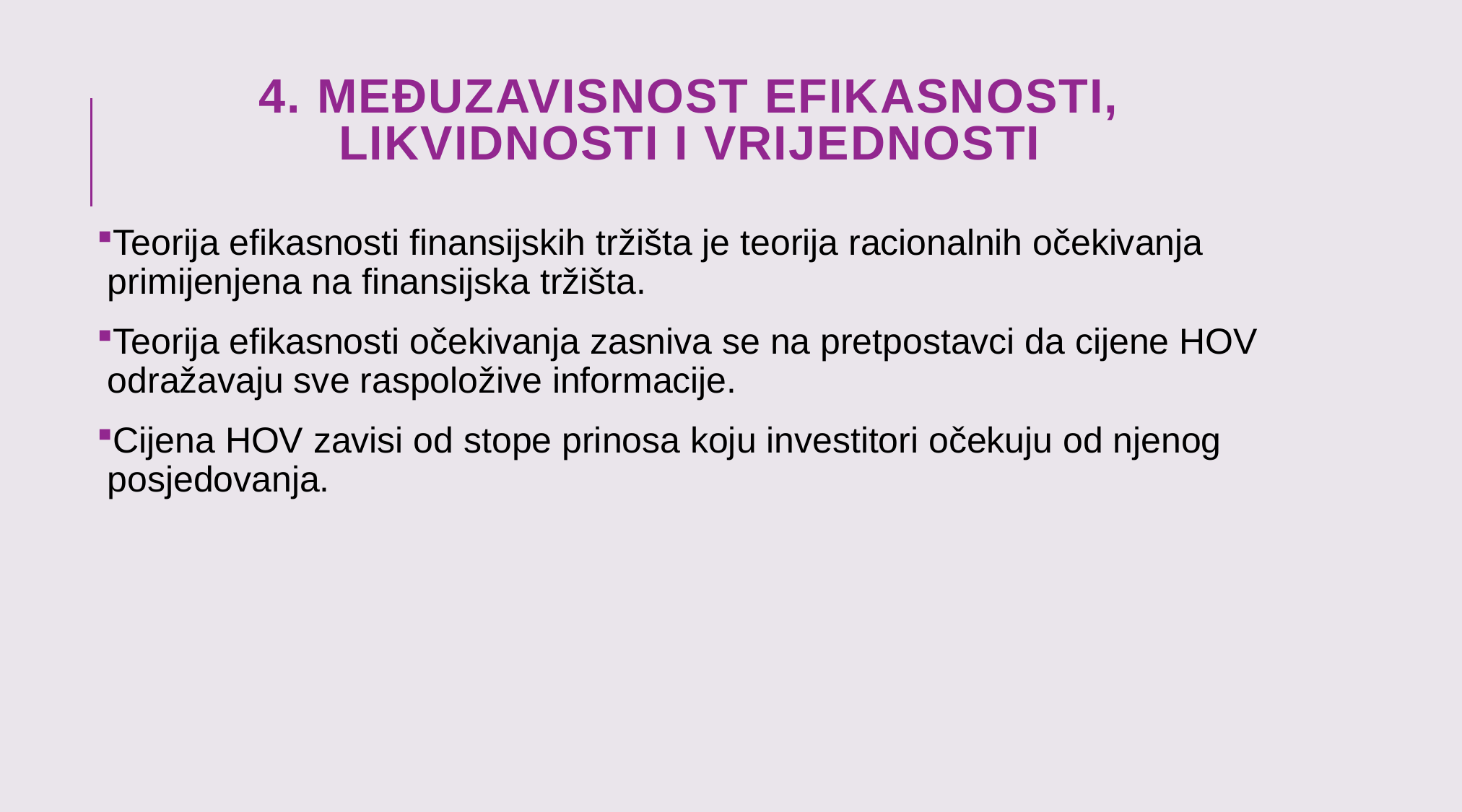

# 4. MEĐUZAVISNOST EFIKASNOSTI, LIKVIDNOSTI I VRIJEDNOSTI
Teorija efikasnosti finansijskih tržišta je teorija racionalnih očekivanja primijenjena na finansijska tržišta.
Teorija efikasnosti očekivanja zasniva se na pretpostavci da cijene HOV odražavaju sve raspoložive informacije.
Cijena HOV zavisi od stope prinosa koju investitori očekuju od njenog posjedovanja.